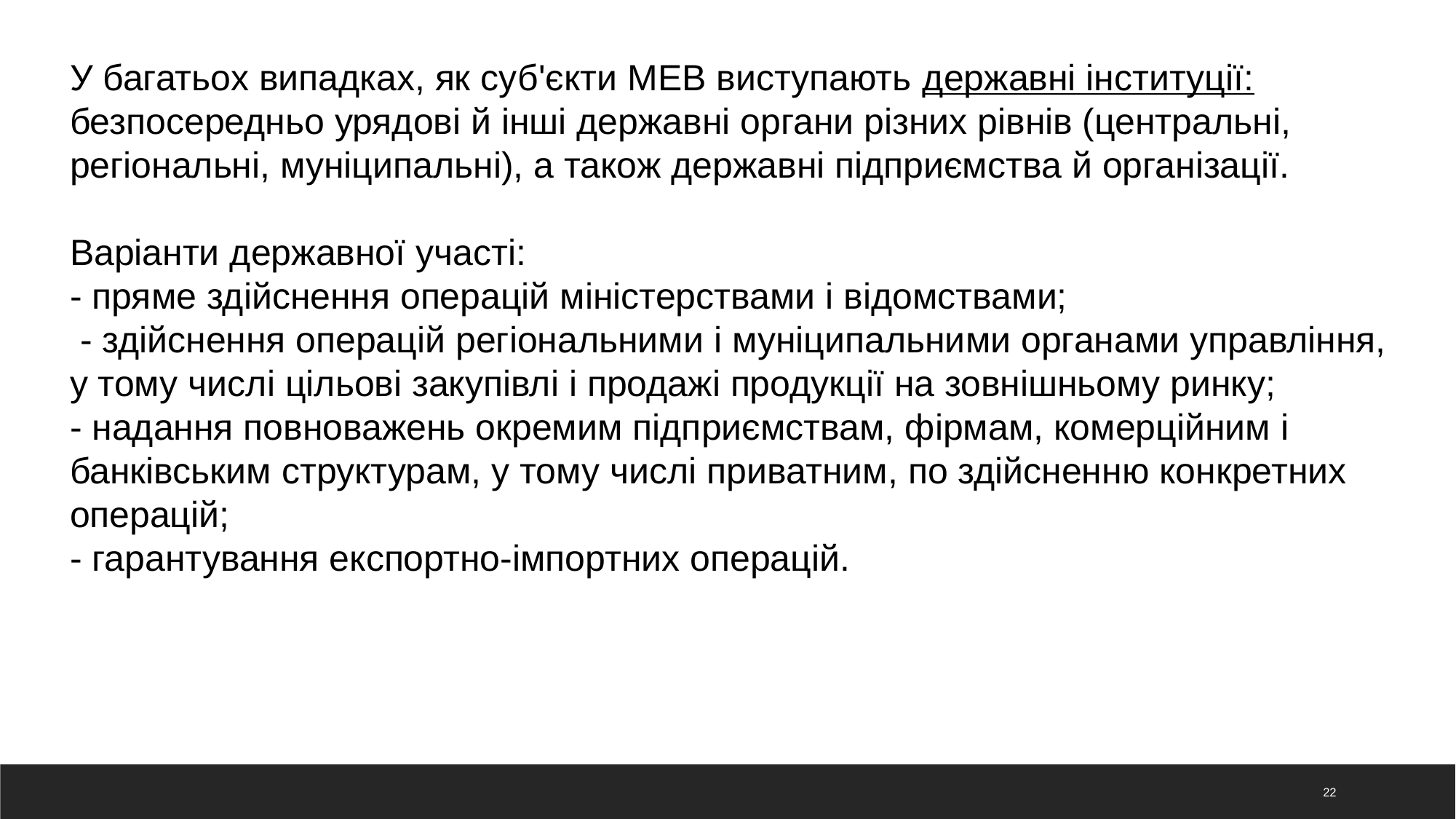

У багатьох випадках, як суб'єкти МЕВ виступають державні інституції: безпосередньо урядові й інші державні органи різних рівнів (центральні, регіональні, муніципальні), а також державні підприємства й організації.

Варіанти державної участі:
- пряме здійснення операцій міністерствами і відомствами;
 - здійснення операцій регіональними і муніципальними органами управління, у тому числі цільові закупівлі і продажі продукції на зовнішньому ринку;
- надання повноважень окремим підприємствам, фірмам, комерційним і банківським структурам, у тому числі приватним, по здійсненню конкретних операцій;
- гарантування експортно-імпортних операцій.
22